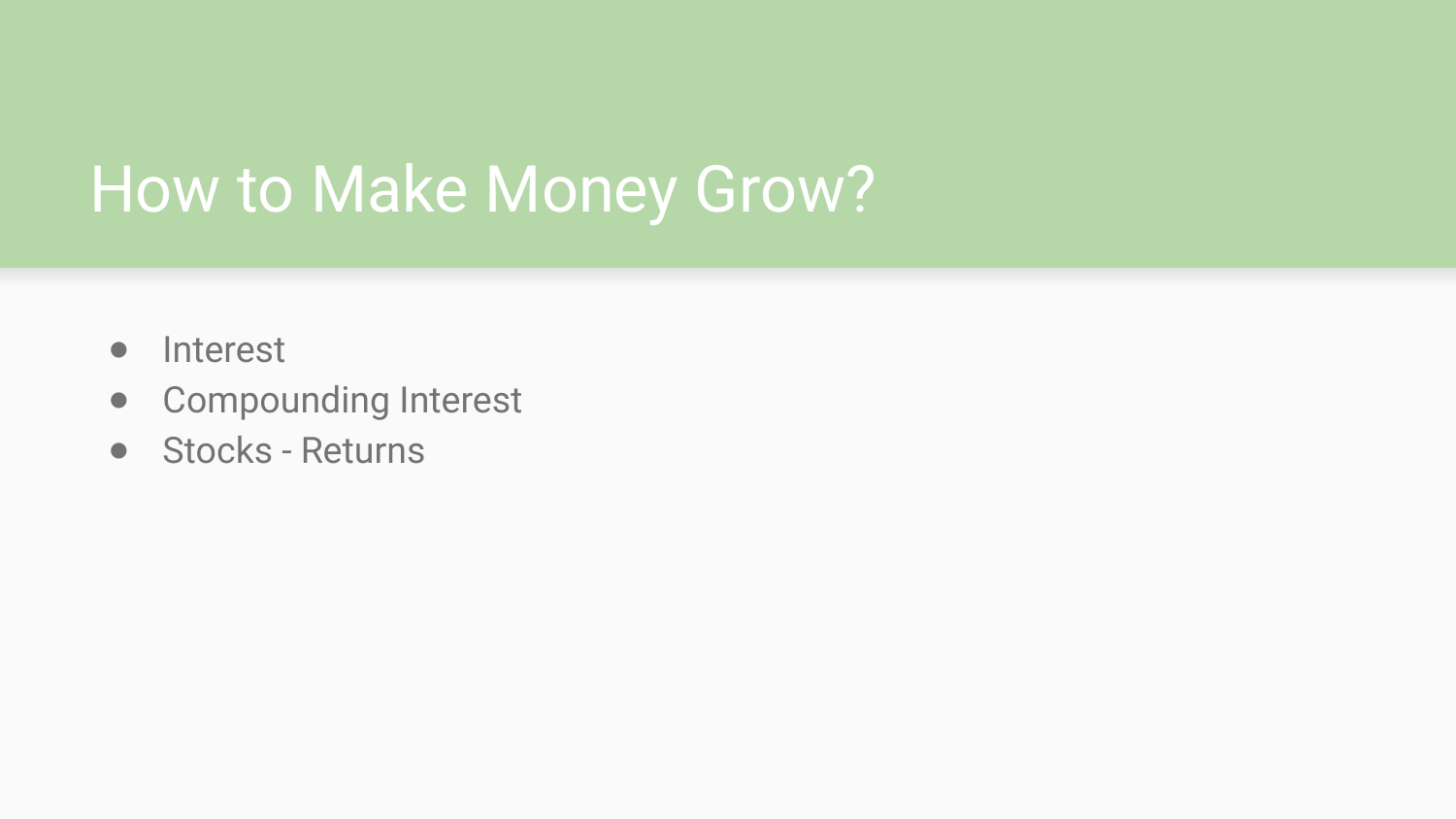

# How to Make Money Grow?
Interest
Compounding Interest
Stocks - Returns